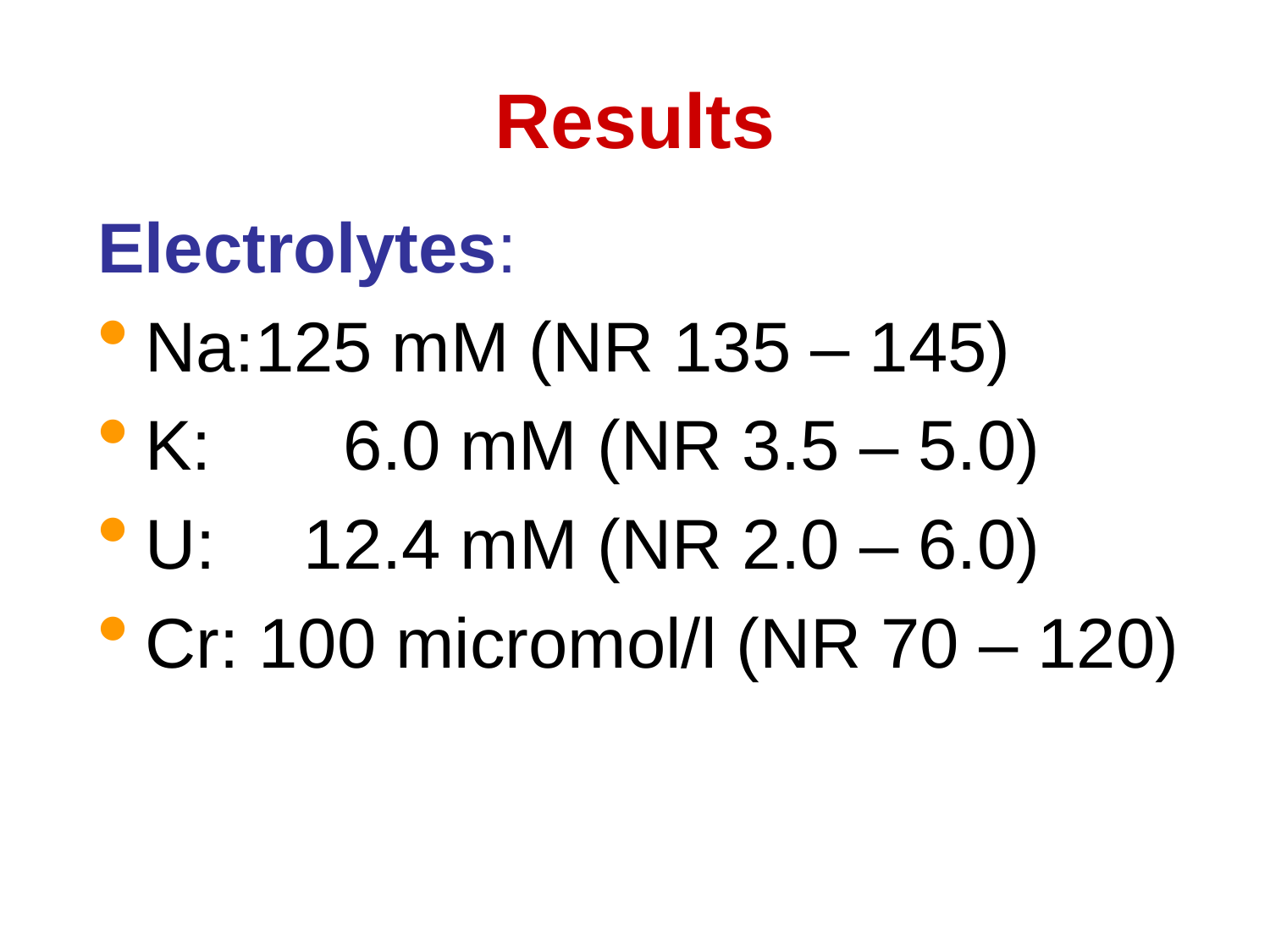

# Results
Electrolytes:
Na:	125 mM (NR 135 – 145)
K:	6.0 mM (NR 3.5 – 5.0)
U:	12.4 mM (NR 2.0 – 6.0)
Cr:	 100 micromol/l (NR 70 – 120)